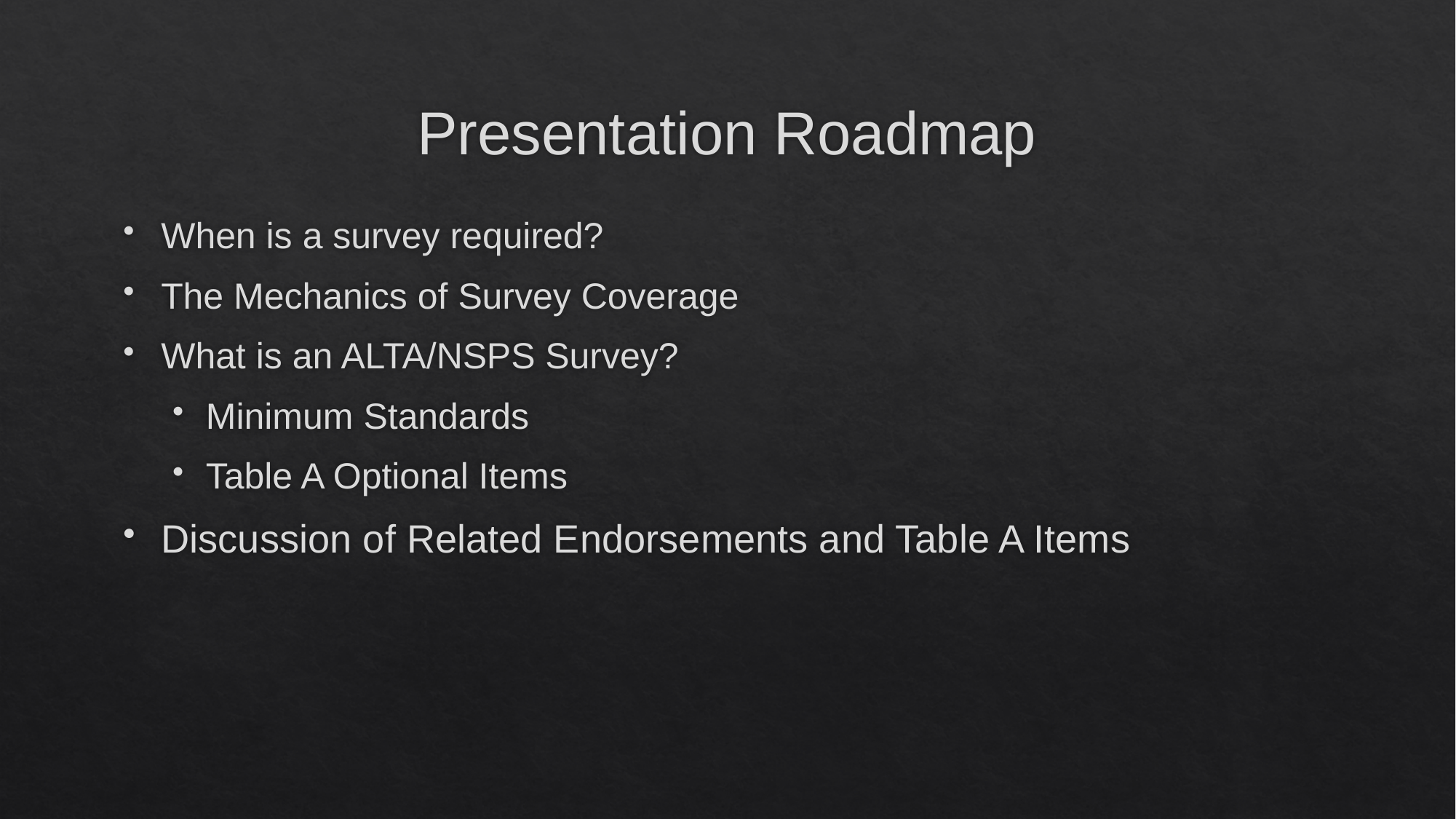

# Presentation Roadmap
When is a survey required?
The Mechanics of Survey Coverage
What is an ALTA/NSPS Survey?
Minimum Standards
Table A Optional Items
Discussion of Related Endorsements and Table A Items